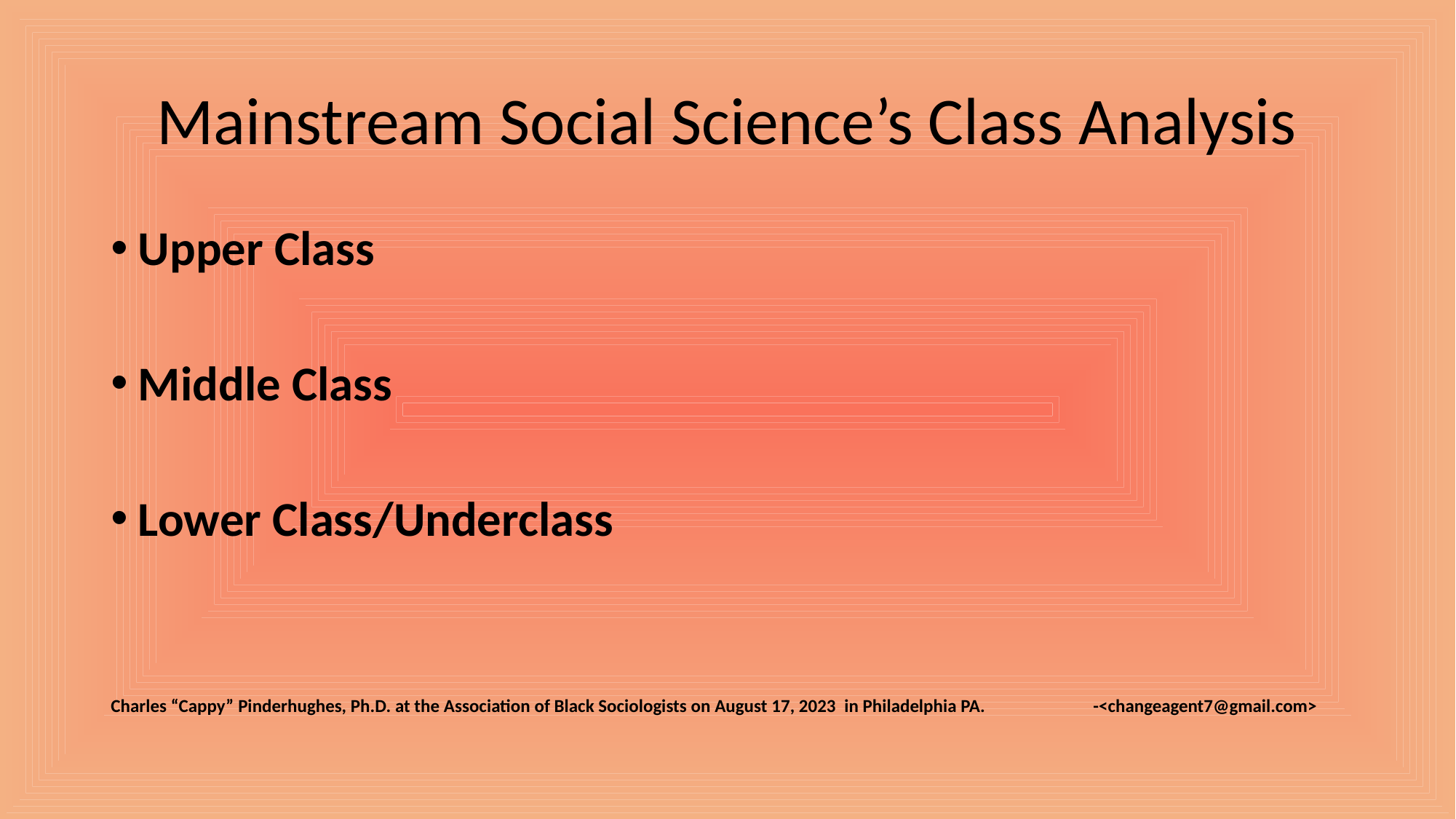

# Mainstream Social Science’s Class Analysis
Upper Class

Middle Class

Lower Class/Underclass

Charles “Cappy” Pinderhughes, Ph.D. at the Association of Black Sociologists on August 17, 2023  in Philadelphia PA. 	-<changeagent7@gmail.com>